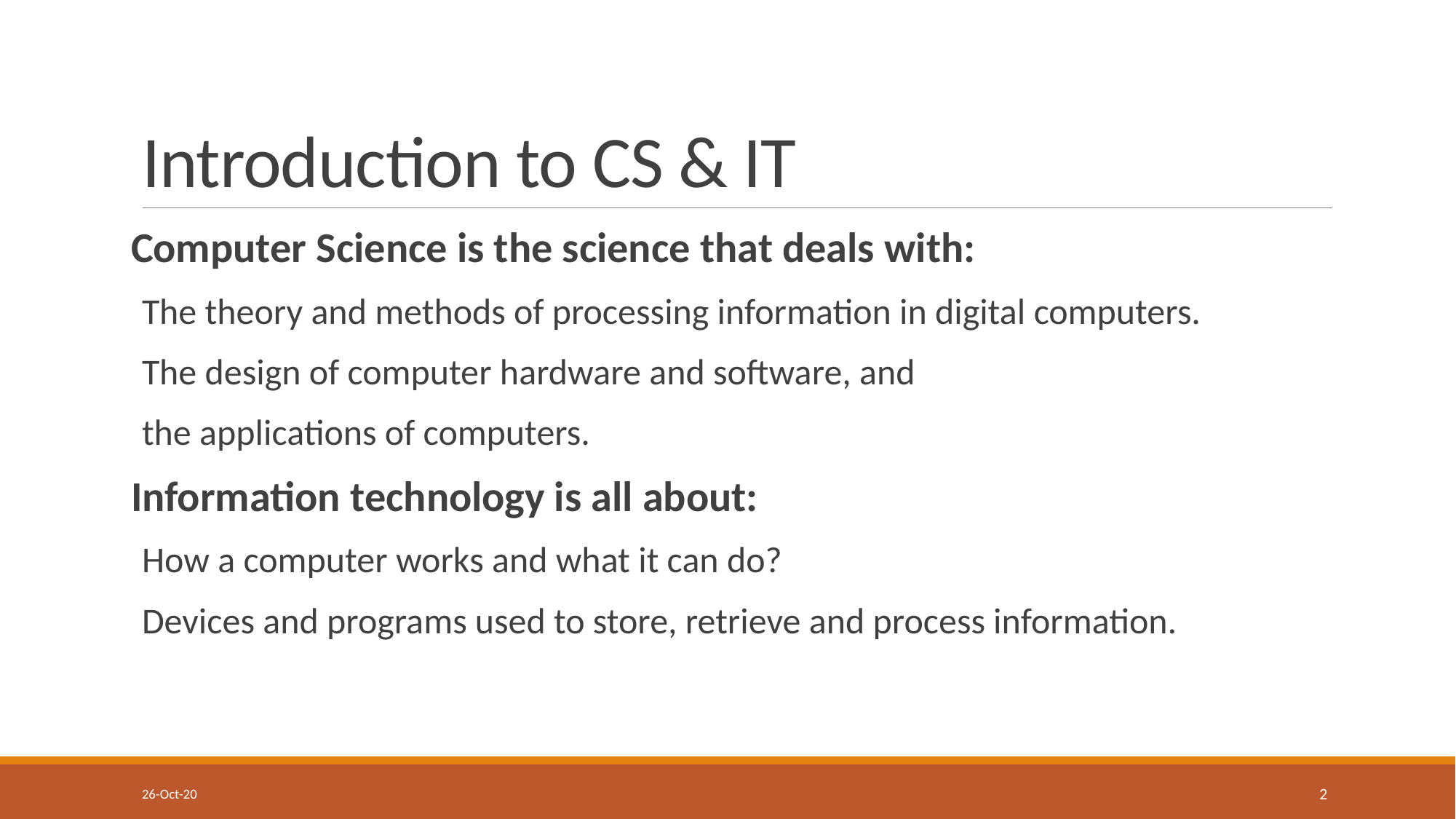

# Introduction to CS & IT
Computer Science is the science that deals with:
The theory and methods of processing information in digital computers.
The design of computer hardware and software, and
the applications of computers.
Information technology is all about:
How a computer works and what it can do?
Devices and programs used to store, retrieve and process information.
26-Oct-20
2